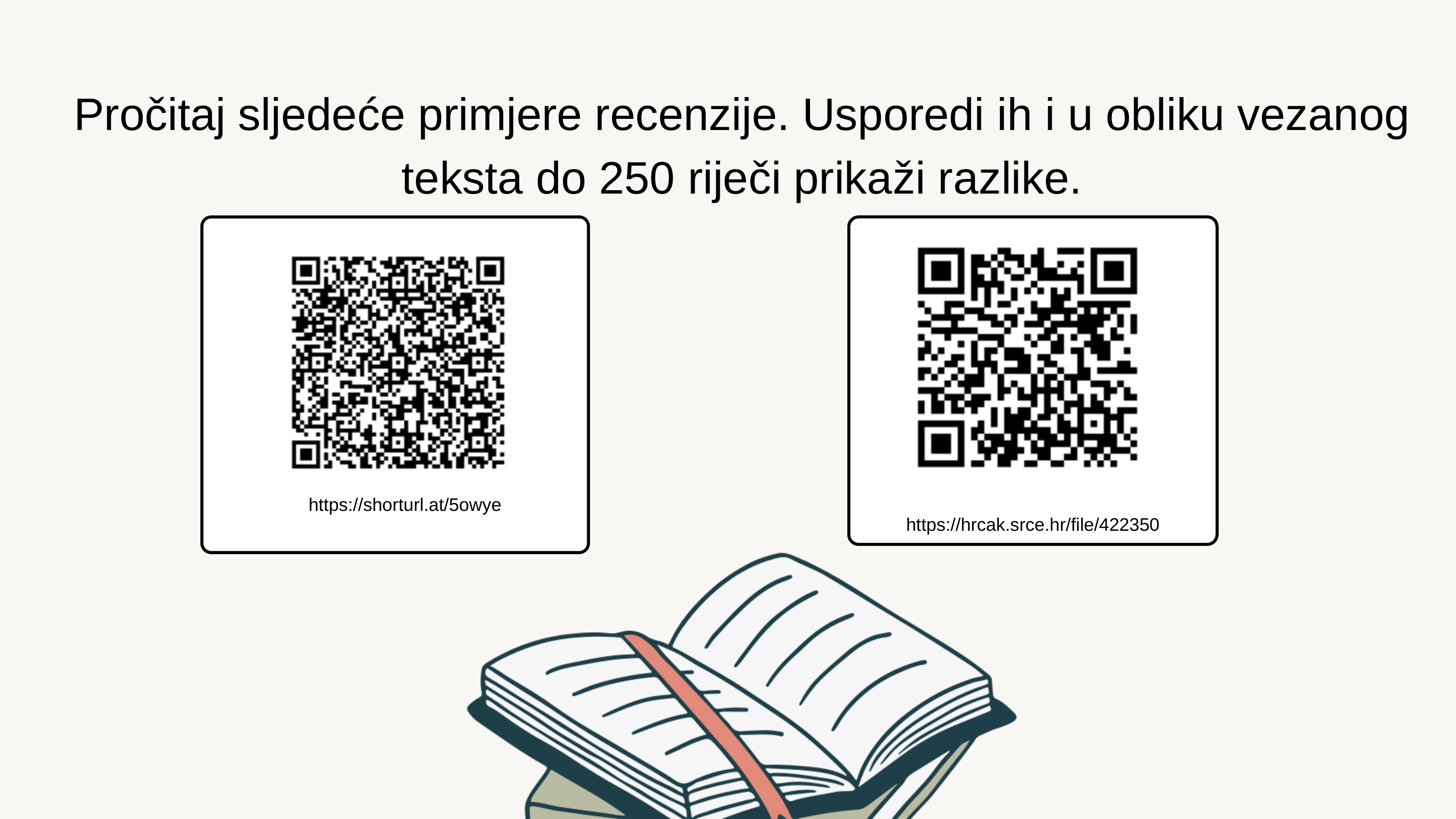

Pročitaj sljedeće primjere recenzije. Usporedi ih i u obliku vezanog teksta do 250 riječi prikaži razlike.

https://shorturl.at/5owye
https://hrcak.srce.hr/file/422350